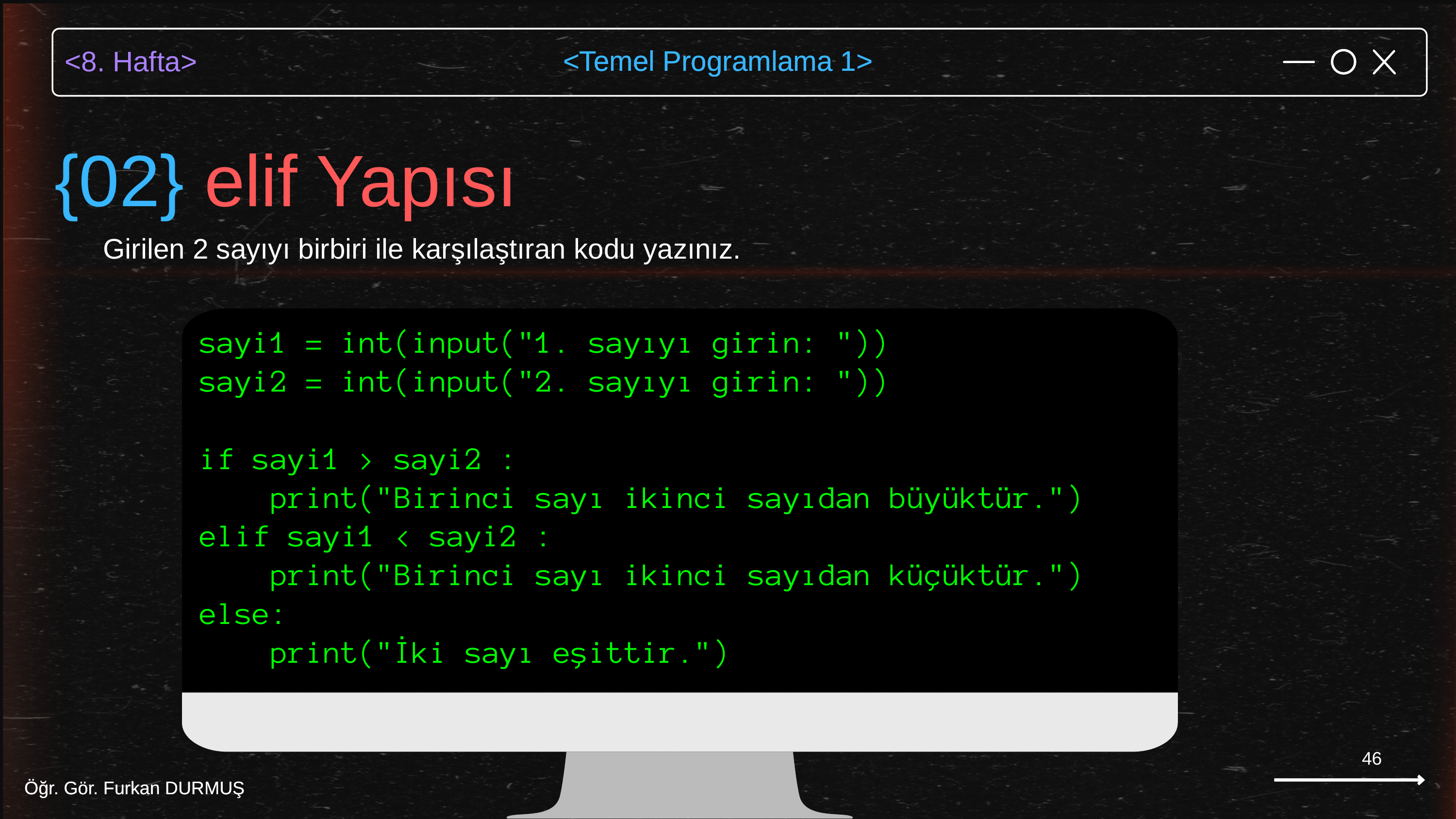

<Temel Programlama 1>

Öğr. Gör. Furkan DURMUŞ
{02} elif Yapısı
Girilen 2 sayıyı birbiri ile karşılaştıran kodu yazınız.

sayi1 = int(input("1. sayıyı girin: "))
sayi2 = int(input("2. sayıyı girin: "))

if sayi1 > sayi2 :
    print("Birinci sayı ikinci sayıdan büyüktür.")
elif sayi1 < sayi2 :
    print("Birinci sayı ikinci sayıdan küçüktür.")
else:
    print("İki sayı eşittir.")
46